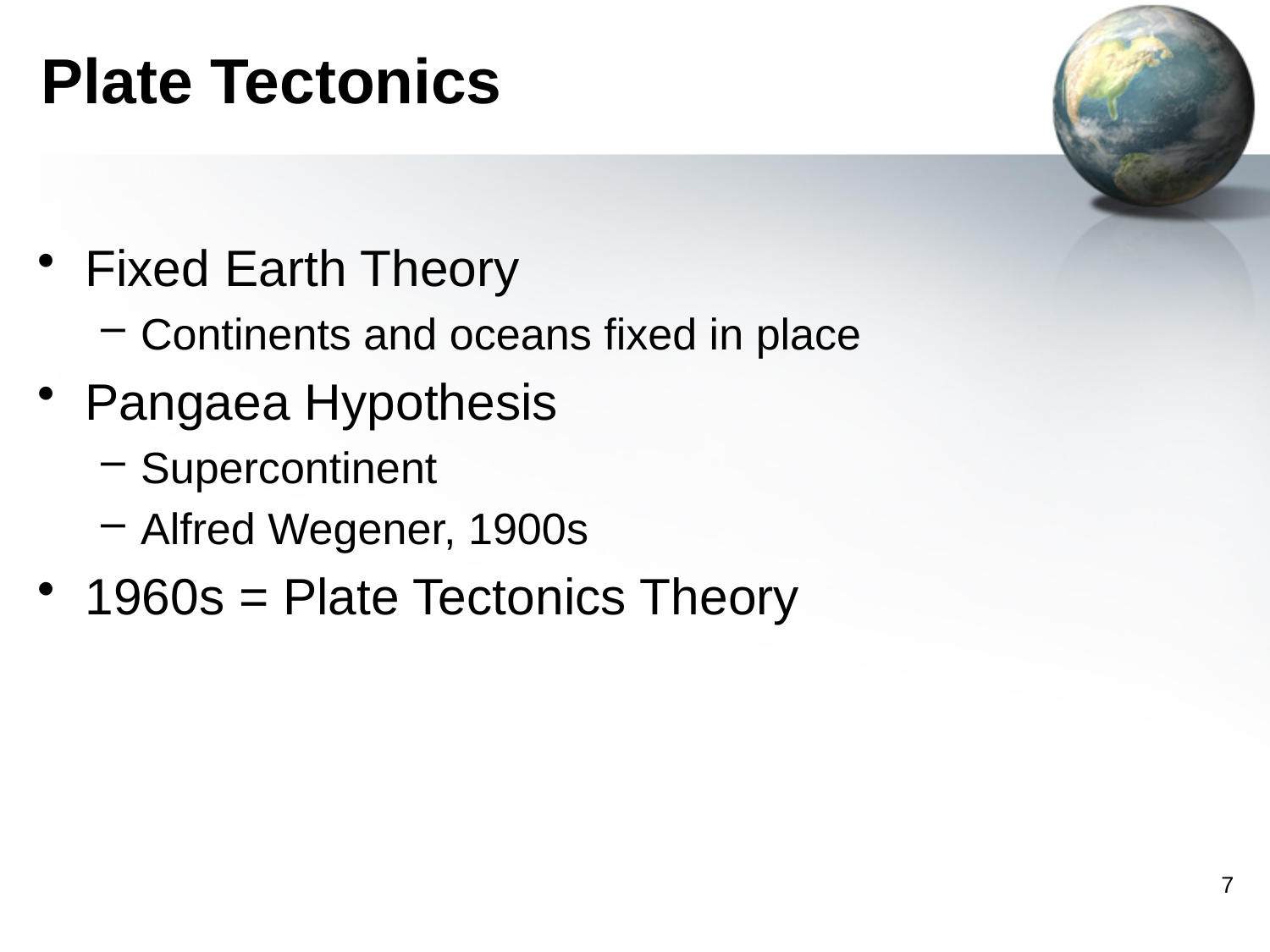

# Plate Tectonics
Fixed Earth Theory
Continents and oceans fixed in place
Pangaea Hypothesis
Supercontinent
Alfred Wegener, 1900s
1960s = Plate Tectonics Theory

7